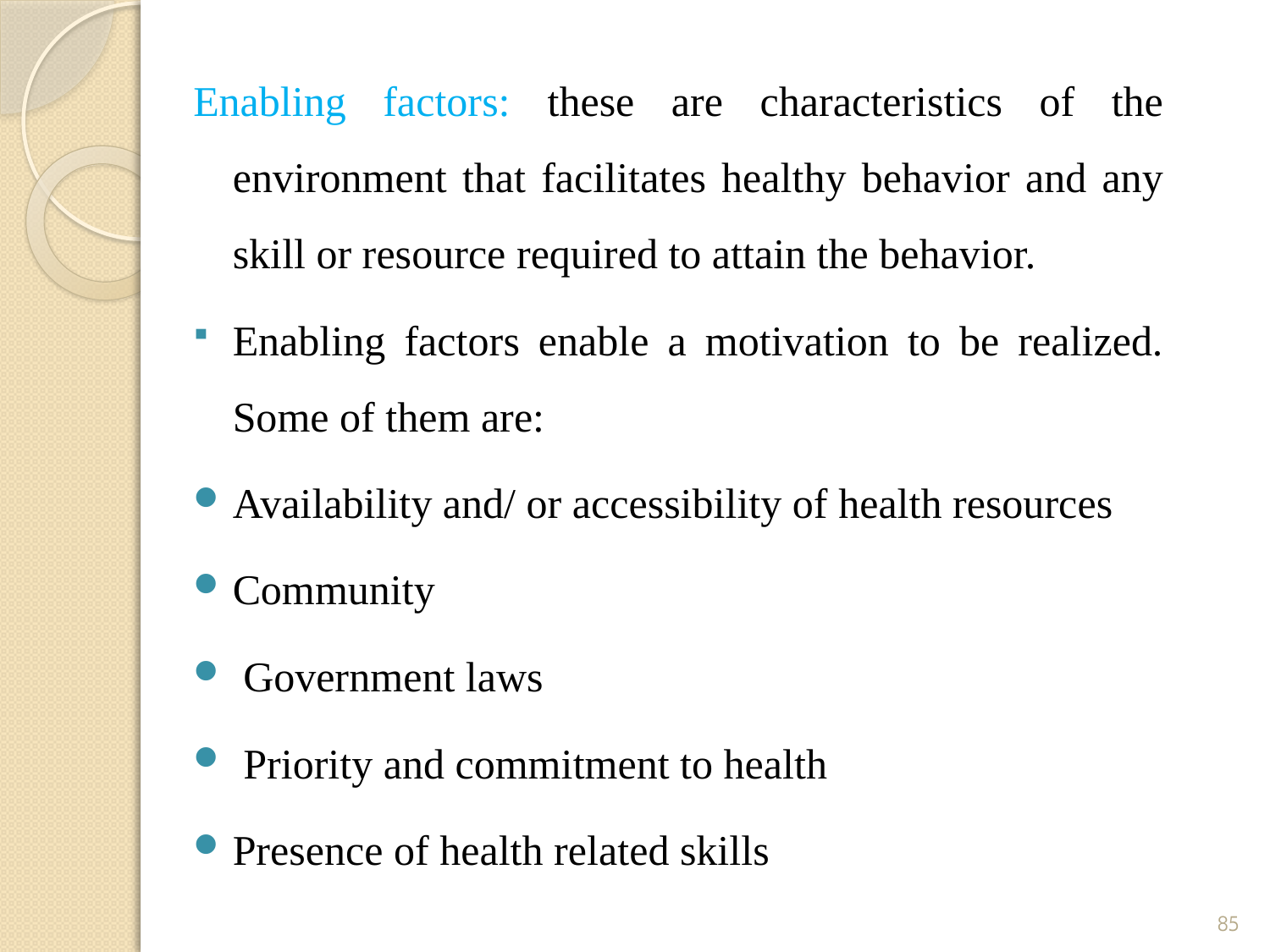

Enabling factors: these are characteristics of the environment that facilitates healthy behavior and any skill or resource required to attain the behavior.
Enabling factors enable a motivation to be realized. Some of them are:
Availability and/ or accessibility of health resources
Community
 Government laws
 Priority and commitment to health
Presence of health related skills

85